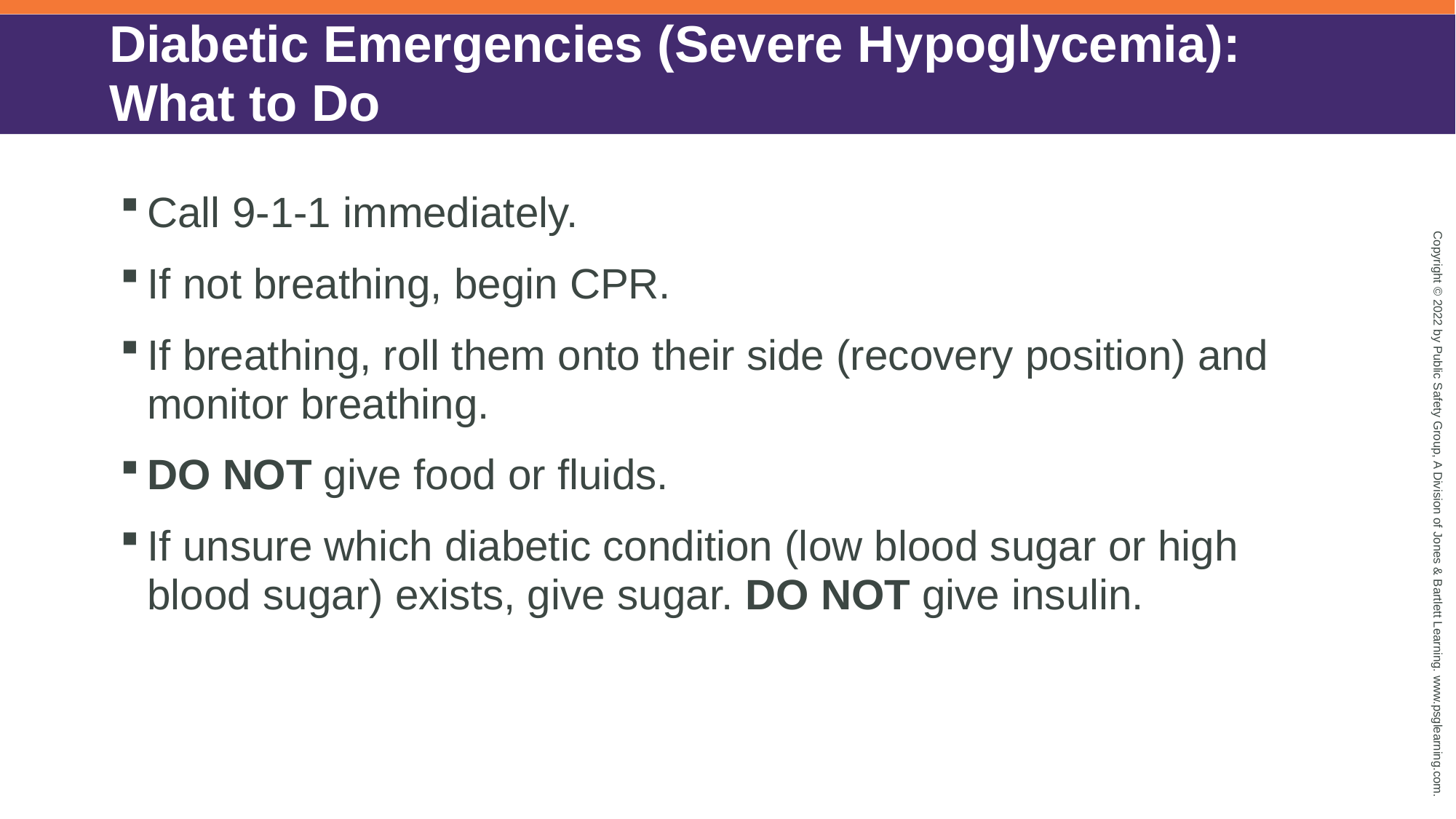

# Diabetic Emergencies (Severe Hypoglycemia): What to Do
Call 9-1-1 immediately.
If not breathing, begin CPR.
If breathing, roll them onto their side (recovery position) and monitor breathing.
DO NOT give food or fluids.
If unsure which diabetic condition (low blood sugar or high blood sugar) exists, give sugar. DO NOT give insulin.